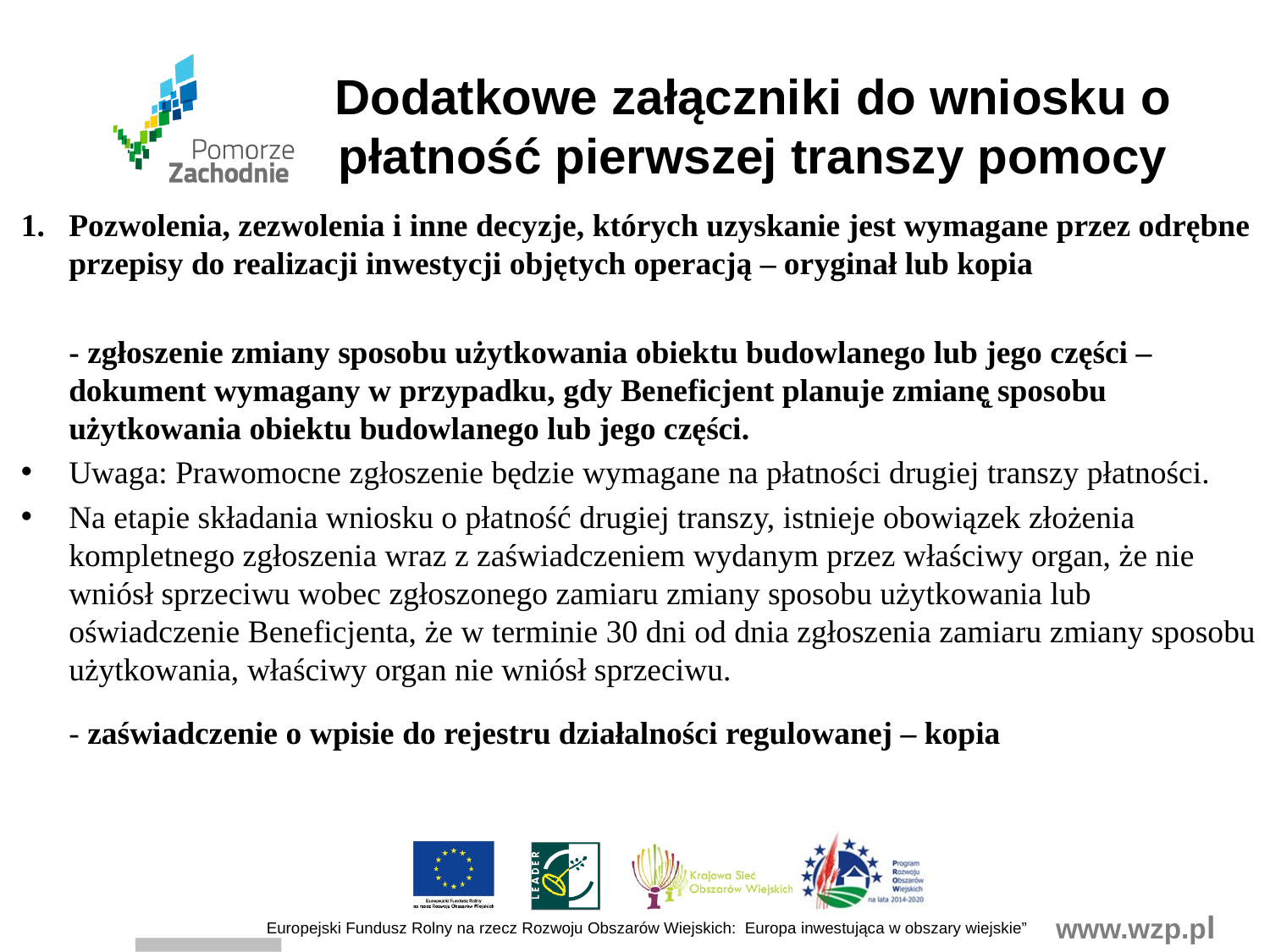

# Dodatkowe załączniki do wniosku o płatność pierwszej transzy pomocy
Pozwolenia, zezwolenia i inne decyzje, których uzyskanie jest wymagane przez odrębne przepisy do realizacji inwestycji objętych operacją – oryginał lub kopia

	- zgłoszenie zmiany sposobu użytkowania obiektu budowlanego lub jego części – dokument wymagany w przypadku, gdy Beneficjent planuje zmianę̨ sposobu użytkowania obiektu budowlanego lub jego części.
Uwaga: Prawomocne zgłoszenie będzie wymagane na płatności drugiej transzy płatności.
Na etapie składania wniosku o płatność drugiej transzy, istnieje obowiązek złożenia kompletnego zgłoszenia wraz z zaświadczeniem wydanym przez właściwy organ, że nie wniósł sprzeciwu wobec zgłoszonego zamiaru zmiany sposobu użytkowania lub oświadczenie Beneficjenta, że w terminie 30 dni od dnia zgłoszenia zamiaru zmiany sposobu użytkowania, właściwy organ nie wniósł sprzeciwu.

	- zaświadczenie o wpisie do rejestru działalności regulowanej – kopia